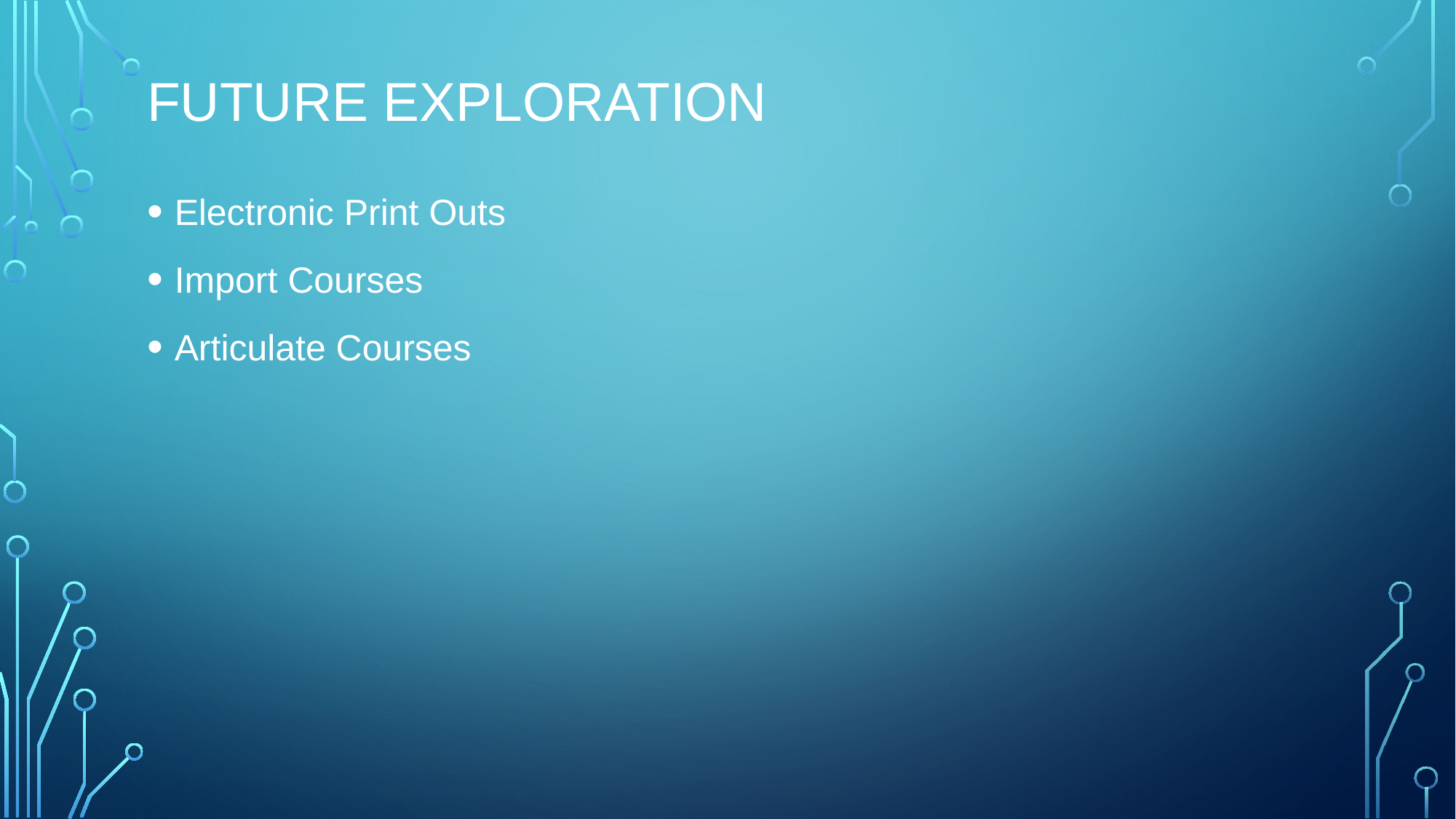

# Future Exploration
Electronic Print Outs
Import Courses
Articulate Courses